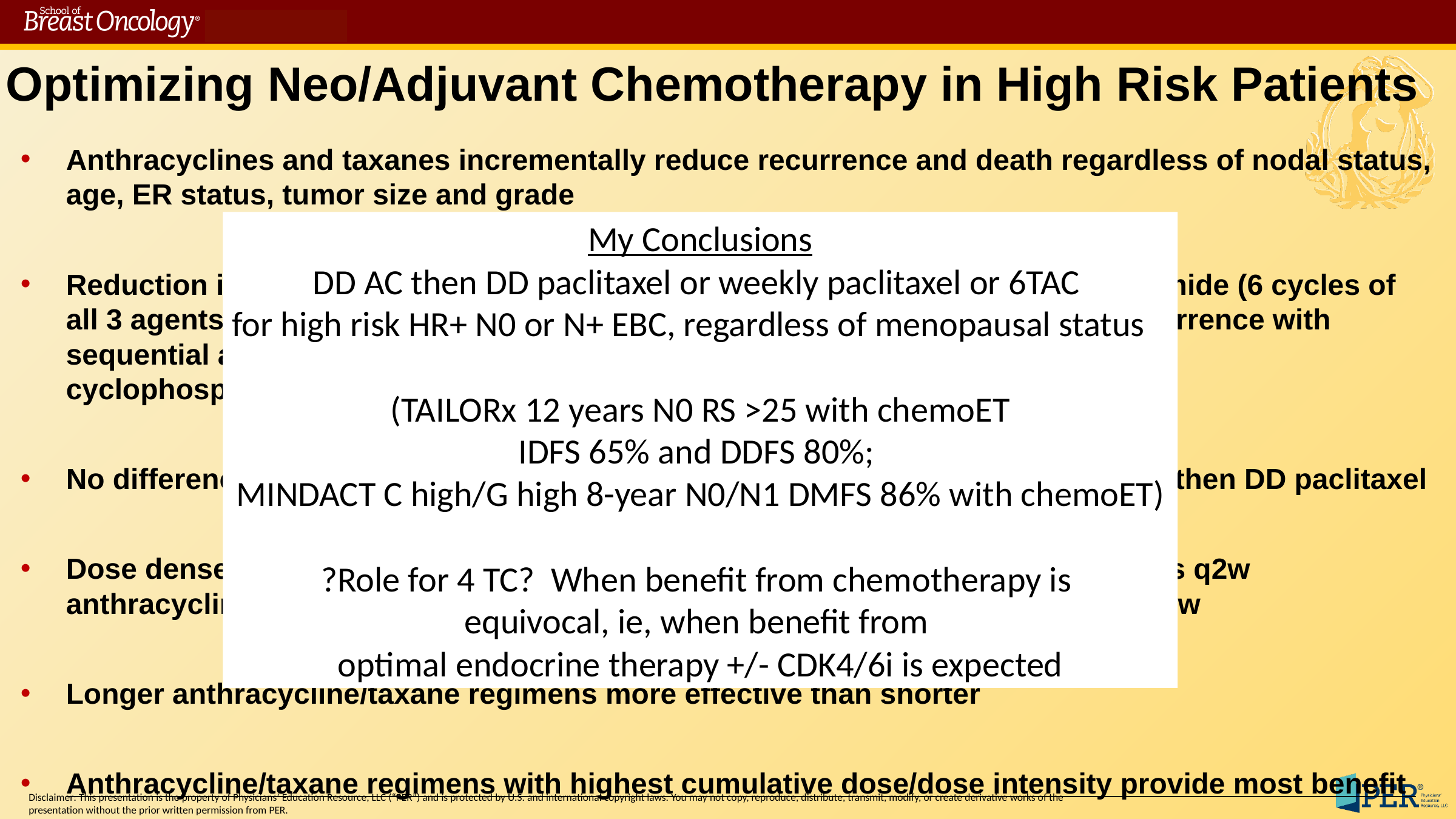

Optimizing Neo/Adjuvant Chemotherapy in High Risk Patients

Anthracyclines and taxanes incrementally reduce recurrence and death regardless of nodal status, age, ER status, tumor size and grade

Reduction in recurrence with anthracycline added to docetaxel + cyclophosphamide (6 cycles of all 3 agents) vs 6 cycles of docetaxel + cyclophosphamide.  No reduction in recurrence with sequential anthracycline then taxane (mostly docetaxel) vs 6 cycles docetaxel + cyclophosphamide

No difference in DFS in NSABP B38 HR+ & HR- N+ EBC pts with 6TAC vs DD AC then DD paclitaxel

Dose dense chemoRx every 2 weekly greater benefit than every 3 weekly (q3w vs q2w anthracycline both acceptable). Weekly and dose dense paclitaxel superior to q3w

Longer anthracycline/taxane regimens more effective than shorter

Anthracycline/taxane regimens with highest cumulative dose/dose intensity provide most benefit

My Conclusions
DD AC then DD paclitaxel or weekly paclitaxel or 6TAC
for high risk HR+ N0 or N+ EBC, regardless of menopausal status

(TAILORx 12 years N0 RS >25 with chemoET
IDFS 65% and DDFS 80%;
MINDACT C high/G high 8-year N0/N1 DMFS 86% with chemoET)

?Role for 4 TC?  When benefit from chemotherapy is
equivocal, ie, when benefit from
optimal endocrine therapy +/- CDK4/6i is expected